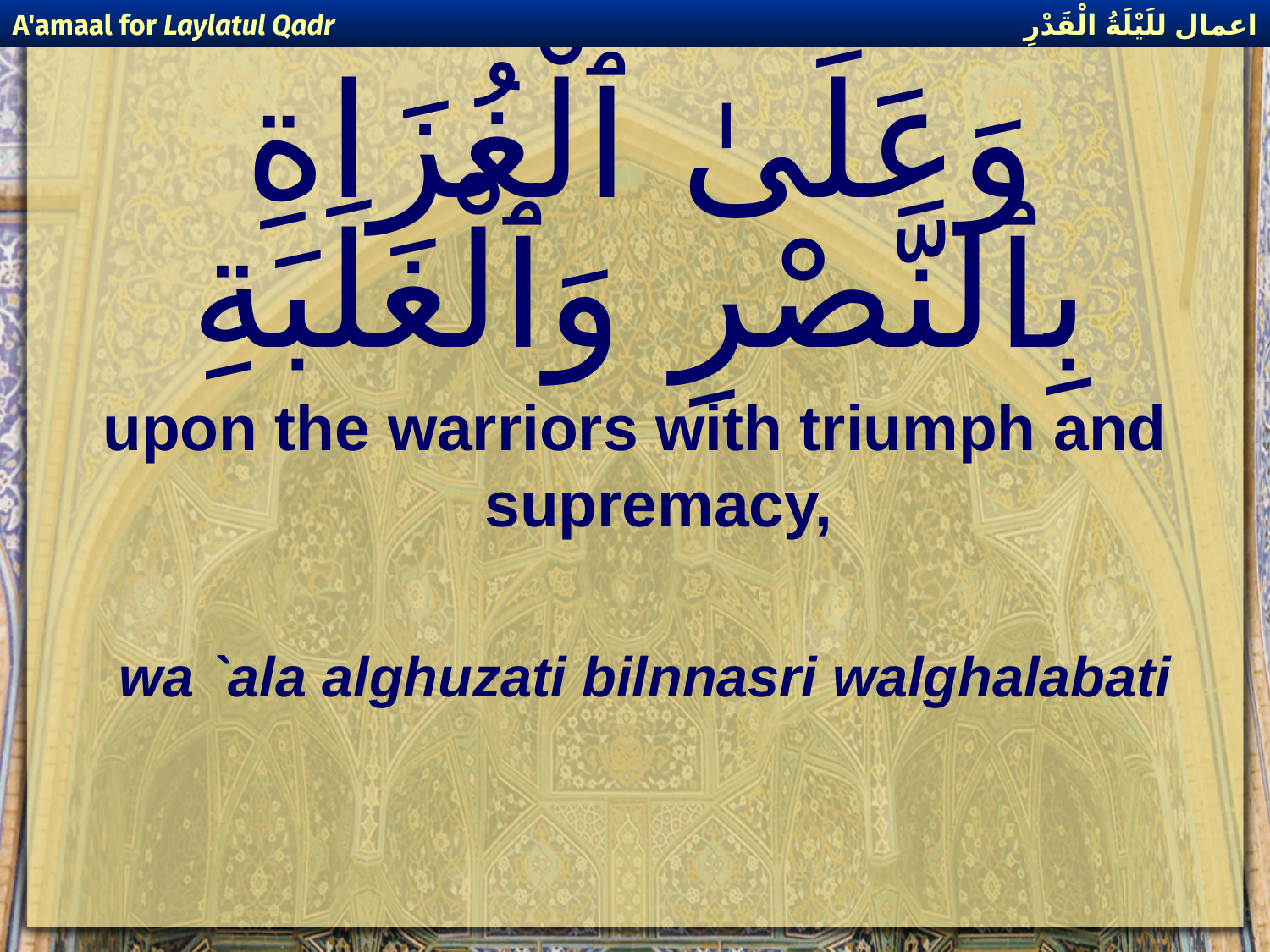

اعمال للَيْلَةُ الْقَدْرِ
A'amaal for Laylatul Qadr
# وَعَلَىٰ ٱلْغُزَاةِ بِٱلنَّصْرِ وَٱلْغَلَبَةِ
upon the warriors with triumph and supremacy,
wa `ala alghuzati bilnnasri walghalabati